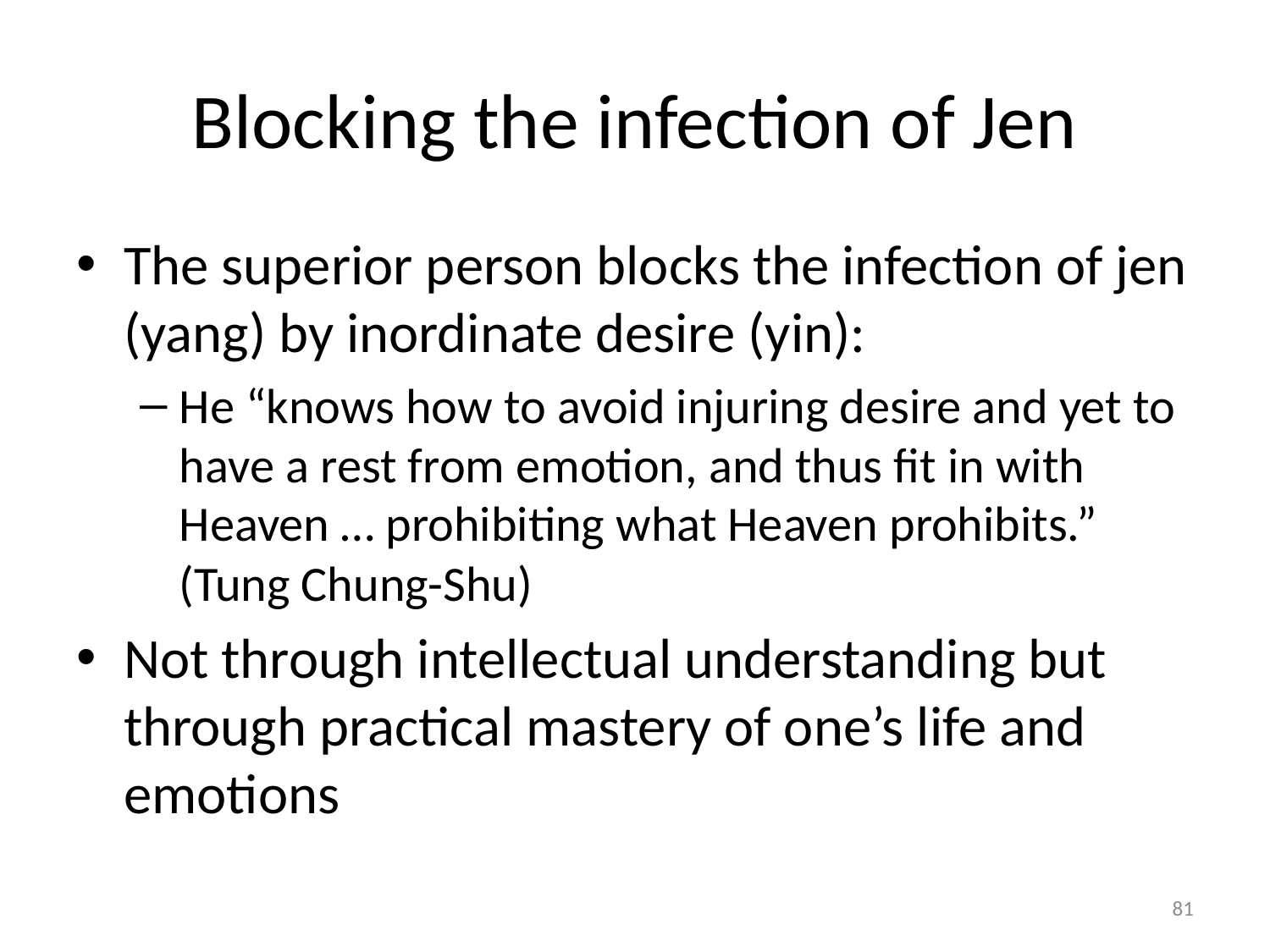

# Blocking the infection of Jen
The superior person blocks the infection of jen (yang) by inordinate desire (yin):
He “knows how to avoid injuring desire and yet to have a rest from emotion, and thus fit in with Heaven … prohibiting what Heaven prohibits.” (Tung Chung-Shu)
Not through intellectual understanding but through practical mastery of one’s life and emotions

81